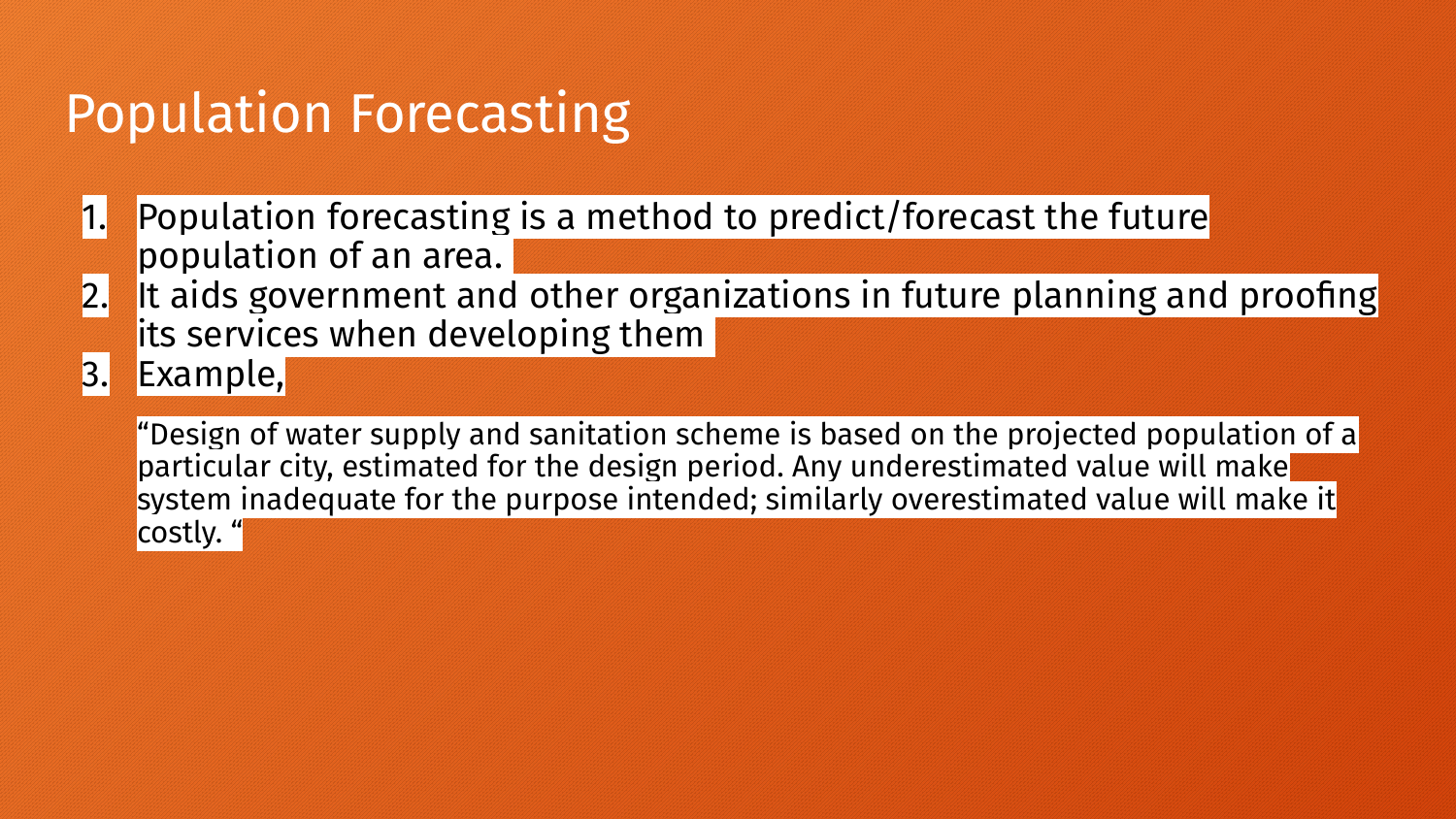

# Population Forecasting

Population forecasting is a method to predict/forecast the future population of an area.
It aids government and other organizations in future planning and proofing its services when developing them
Example,
“Design of water supply and sanitation scheme is based on the projected population of a particular city, estimated for the design period. Any underestimated value will make system inadequate for the purpose intended; similarly overestimated value will make it costly. “